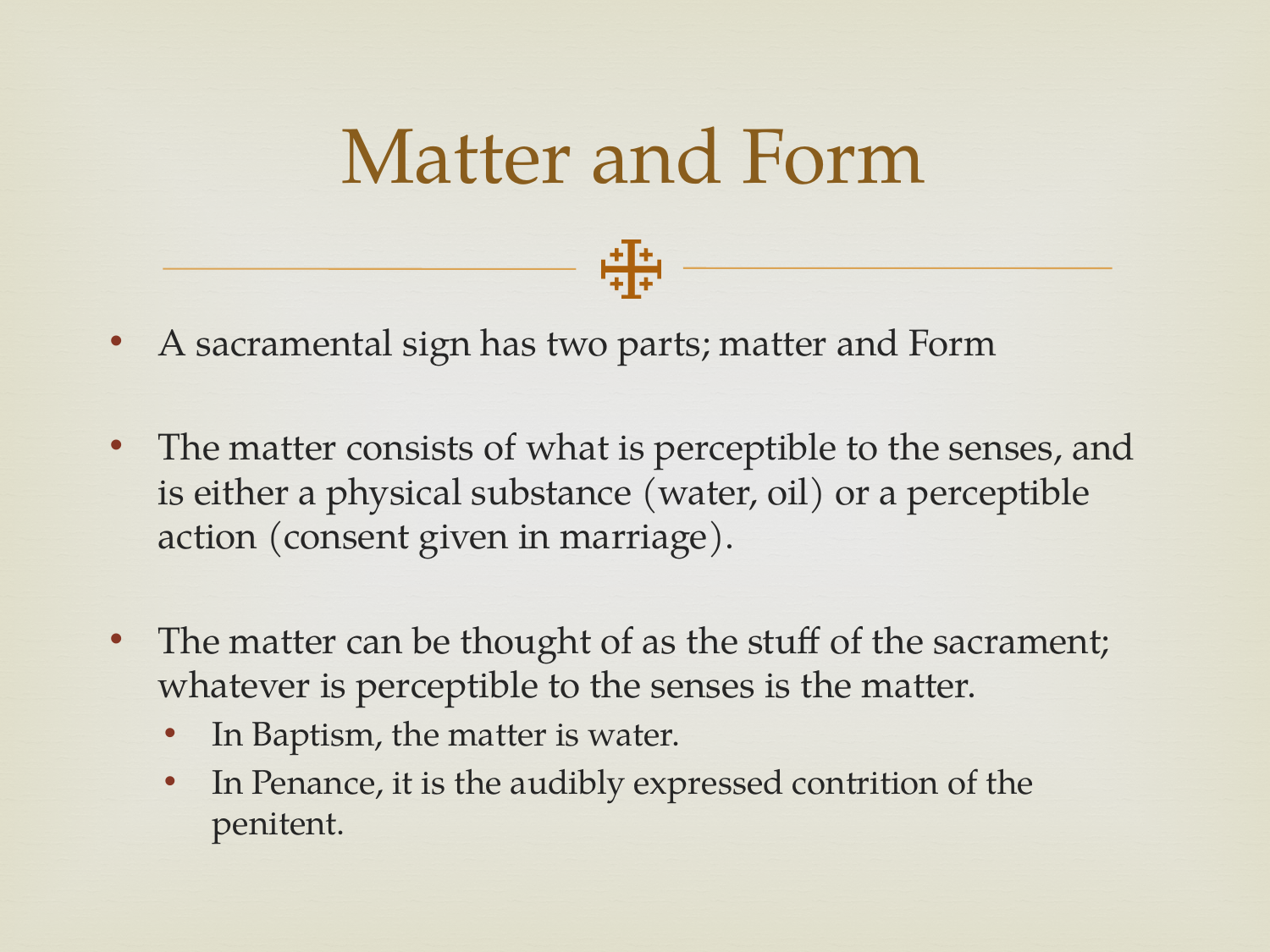

# Matter and Form
A sacramental sign has two parts; matter and Form

The matter consists of what is perceptible to the senses, and is either a physical substance (water, oil) or a perceptible action (consent given in marriage).

The matter can be thought of as the stuff of the sacrament; whatever is perceptible to the senses is the matter.
In Baptism, the matter is water.
In Penance, it is the audibly expressed contrition of the penitent.